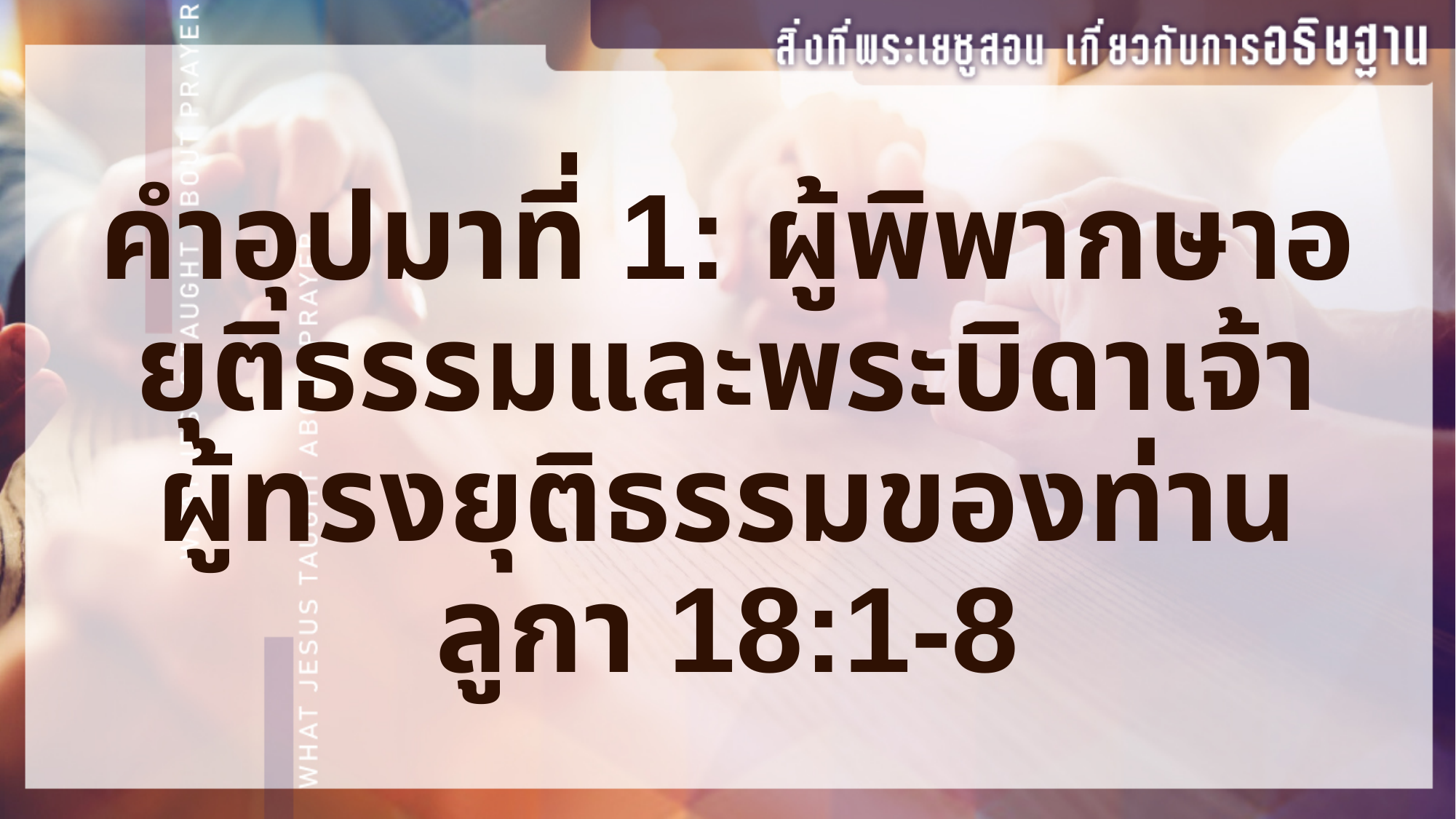

คำอุปมาที่ 1: ผู้พิพากษาอยุติธรรมและพระบิดาเจ้าผู้ทรงยุติธรรมของท่าน
ลูกา 18:1-8